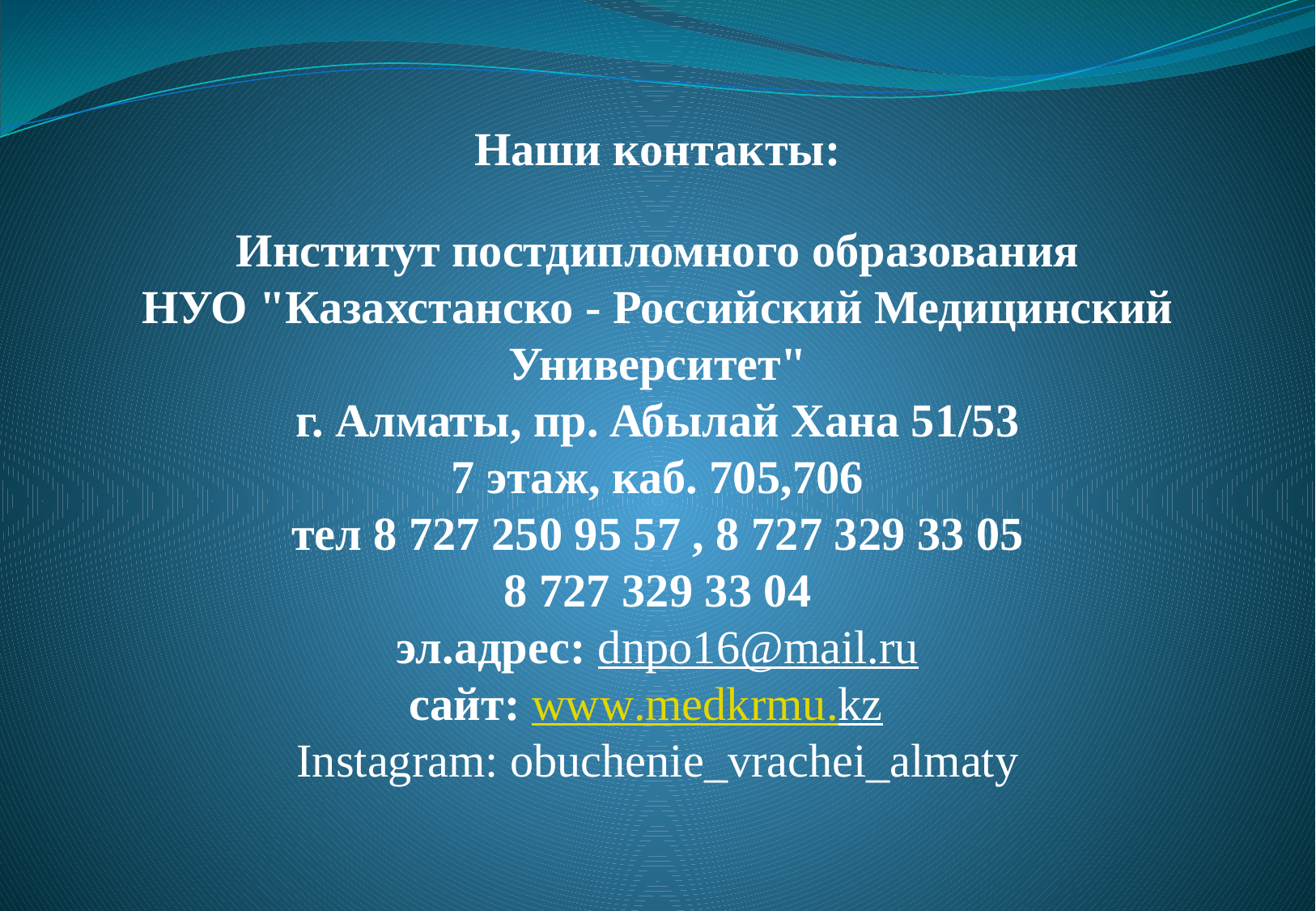

Наши контакты:

Институт постдипломного образования
НУО "Казахстанско - Российский Медицинский Университет"
г. Алматы, пр. Абылай Хана 51/53
7 этаж, каб. 705,706
тел 8 727 250 95 57 , 8 727 329 33 05
8 727 329 33 04
эл.адрес: dnpo16@mail.ru
сайт: www.medkrmu.kz
Instagram: obuchenie_vrachei_almaty
#